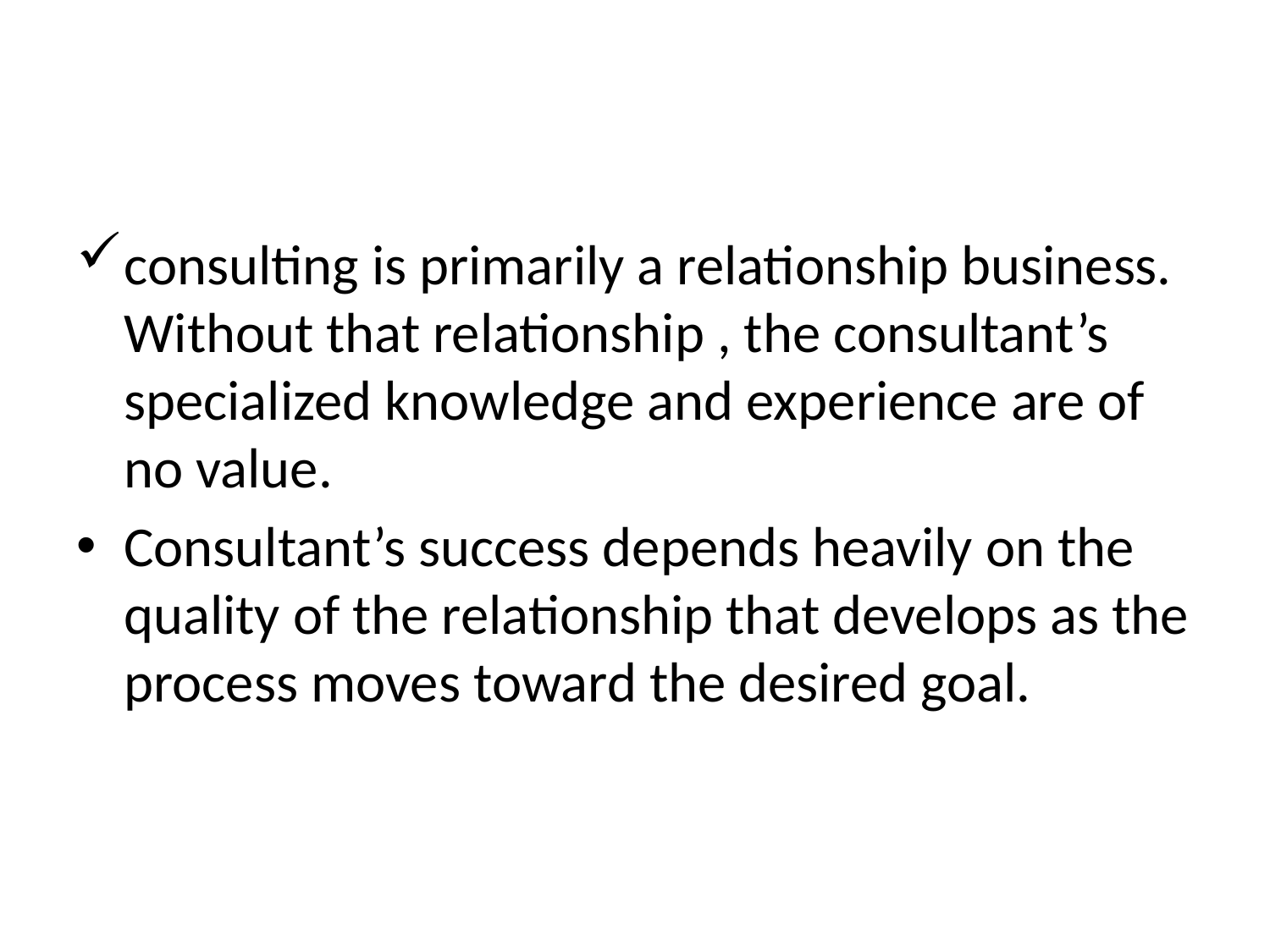

#
consulting is primarily a relationship business. Without that relationship , the consultant’s specialized knowledge and experience are of no value.
Consultant’s success depends heavily on the quality of the relationship that develops as the process moves toward the desired goal.